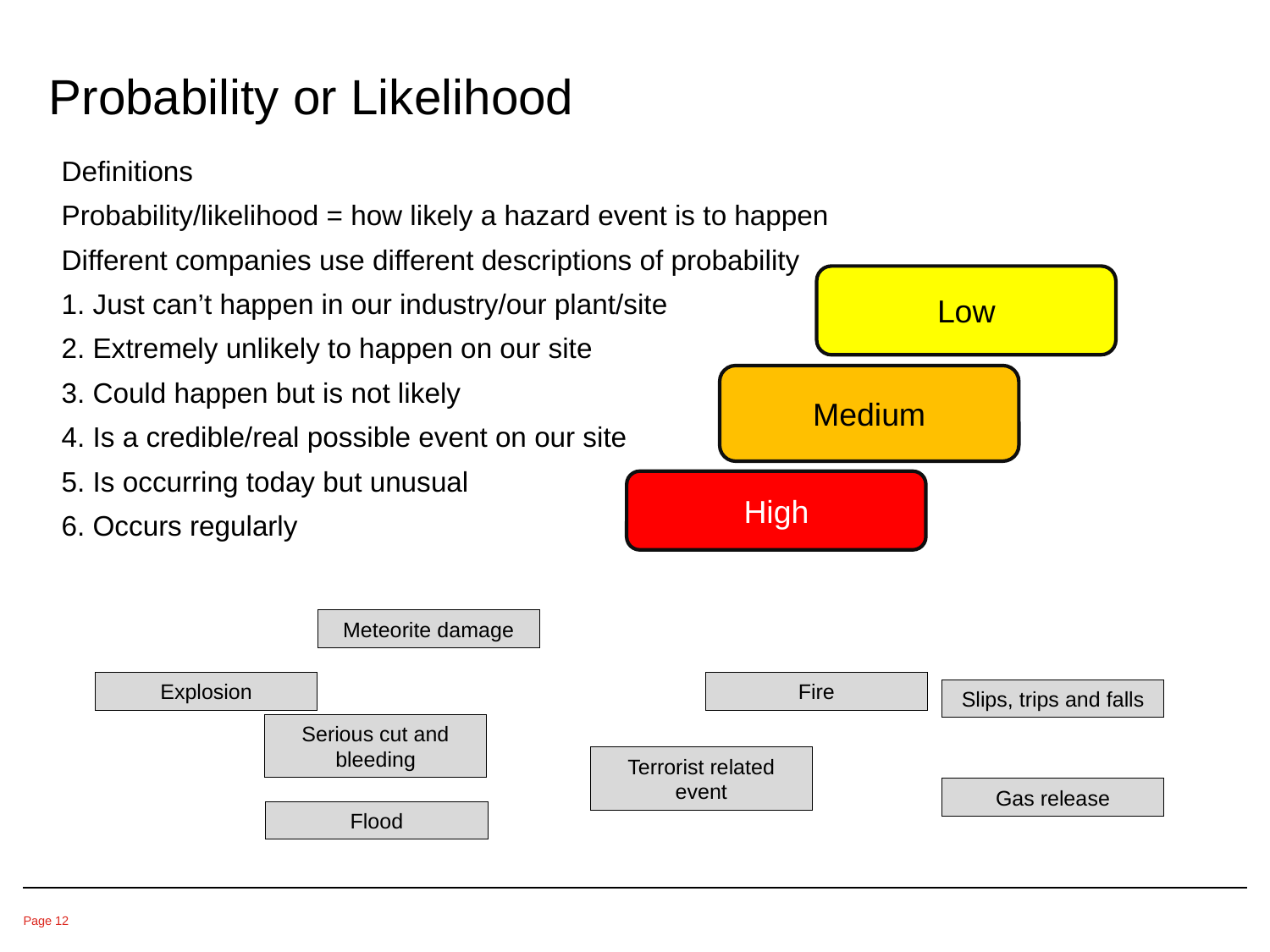

# Probability or Likelihood
Definitions
Probability/likelihood = how likely a hazard event is to happen
Different companies use different descriptions of probability
1. Just can’t happen in our industry/our plant/site
2. Extremely unlikely to happen on our site
3. Could happen but is not likely
4. Is a credible/real possible event on our site
5. Is occurring today but unusual
6. Occurs regularly
Low
Medium
High
Meteorite damage
Fire
Explosion
Slips, trips and falls
Serious cut and bleeding
Terrorist related event
Gas release
Flood
Page 12